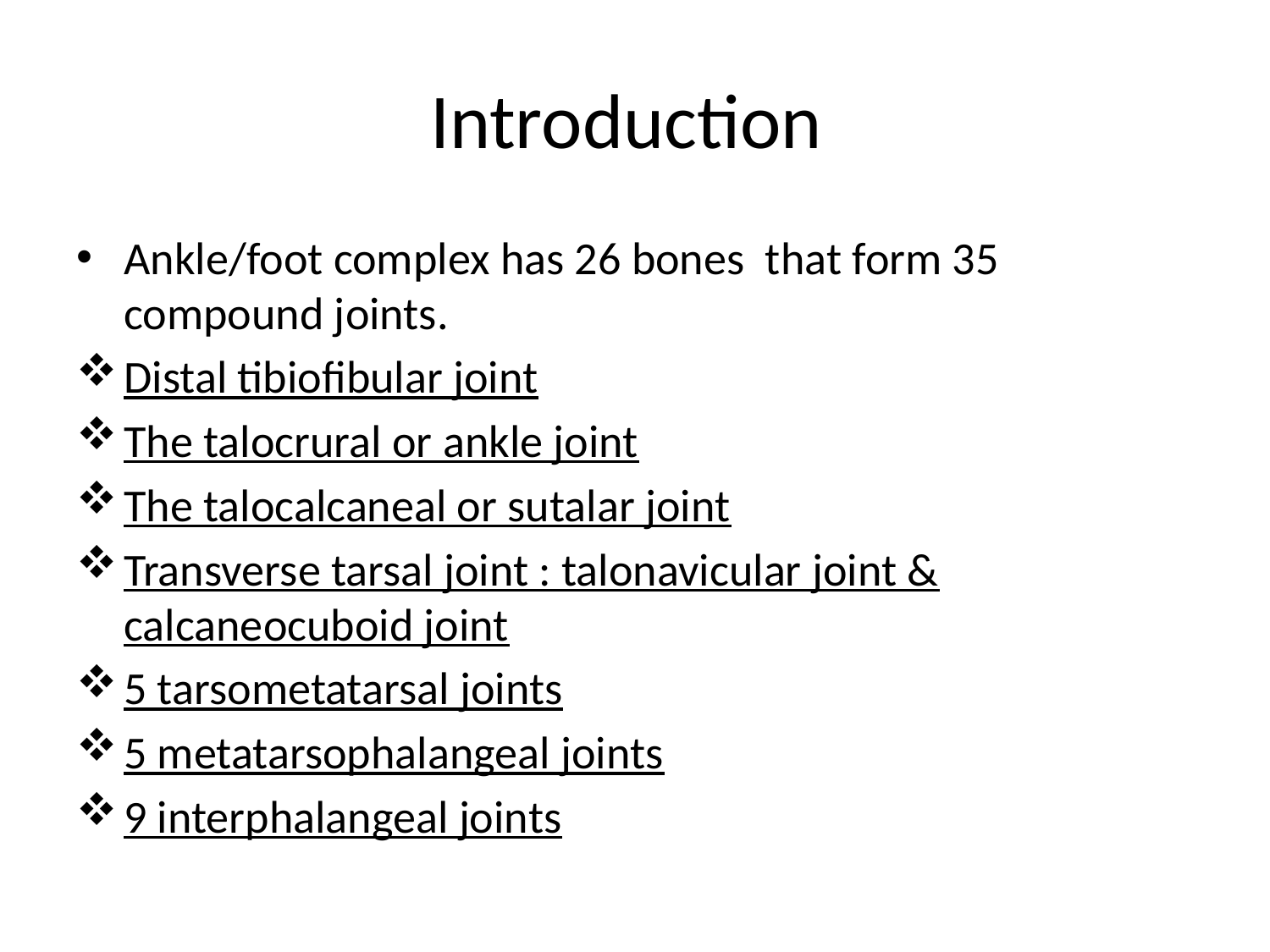

# Introduction
Ankle/foot complex has 26 bones  that form 35 compound joints.
Distal tibiofibular joint
The talocrural or ankle joint
The talocalcaneal or sutalar joint
Transverse tarsal joint : talonavicular joint & calcaneocuboid joint
5 tarsometatarsal joints
5 metatarsophalangeal joints
9 interphalangeal joints